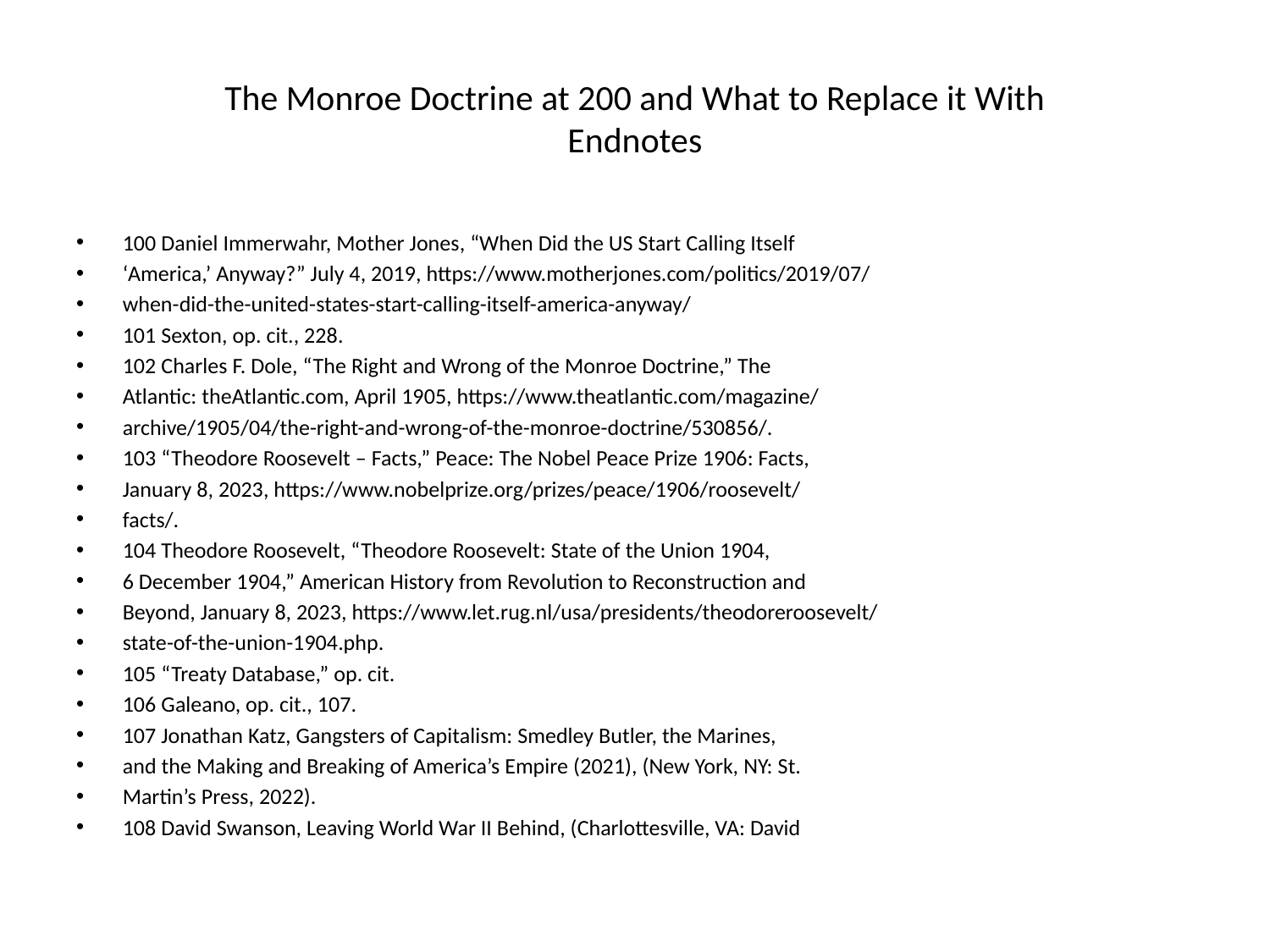

# The Monroe Doctrine at 200 and What to Replace it With Endnotes
100 Daniel Immerwahr, Mother Jones, “When Did the US Start Calling Itself
‘America,’ Anyway?” July 4, 2019, https://www.motherjones.com/politics/2019/07/
when-did-the-united-states-start-calling-itself-america-anyway/
101 Sexton, op. cit., 228.
102 Charles F. Dole, “The Right and Wrong of the Monroe Doctrine,” The
Atlantic: theAtlantic.com, April 1905, https://www.theatlantic.com/magazine/
archive/1905/04/the-right-and-wrong-of-the-monroe-doctrine/530856/.
103 “Theodore Roosevelt – Facts,” Peace: The Nobel Peace Prize 1906: Facts,
January 8, 2023, https://www.nobelprize.org/prizes/peace/1906/roosevelt/
facts/.
104 Theodore Roosevelt, “Theodore Roosevelt: State of the Union 1904,
6 December 1904,” American History from Revolution to Reconstruction and
Beyond, January 8, 2023, https://www.let.rug.nl/usa/presidents/theodoreroosevelt/
state-of-the-union-1904.php.
105 “Treaty Database,” op. cit.
106 Galeano, op. cit., 107.
107 Jonathan Katz, Gangsters of Capitalism: Smedley Butler, the Marines,
and the Making and Breaking of America’s Empire (2021), (New York, NY: St.
Martin’s Press, 2022).
108 David Swanson, Leaving World War II Behind, (Charlottesville, VA: David